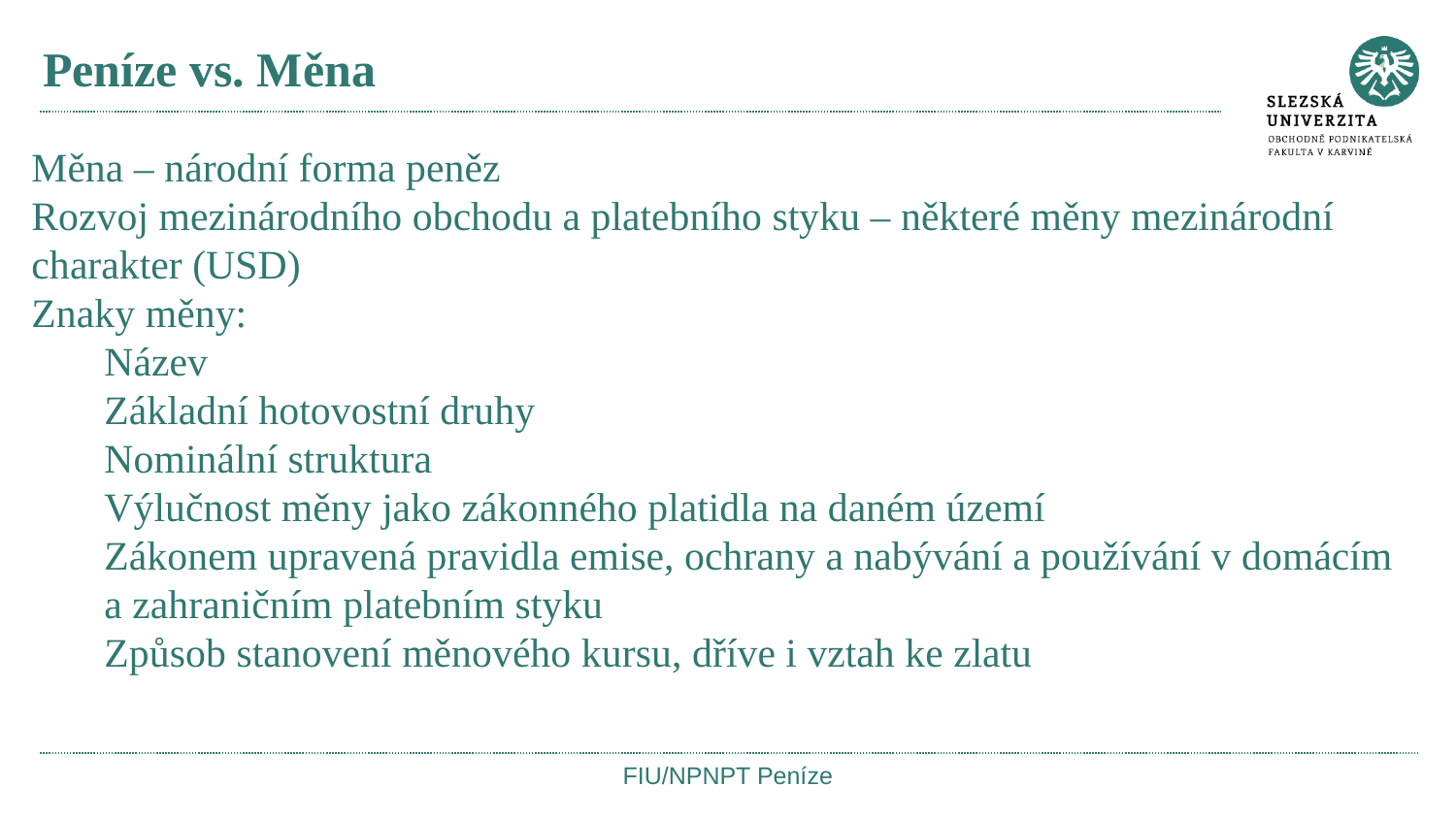

# Peníze vs. Měna
Měna – národní forma peněz
Rozvoj mezinárodního obchodu a platebního styku – některé měny mezinárodní charakter (USD)
Znaky měny:
Název
Základní hotovostní druhy
Nominální struktura
Výlučnost měny jako zákonného platidla na daném území
Zákonem upravená pravidla emise, ochrany a nabývání a používání v domácím a zahraničním platebním styku
Způsob stanovení měnového kursu, dříve i vztah ke zlatu

FIU/NPNPT Peníze